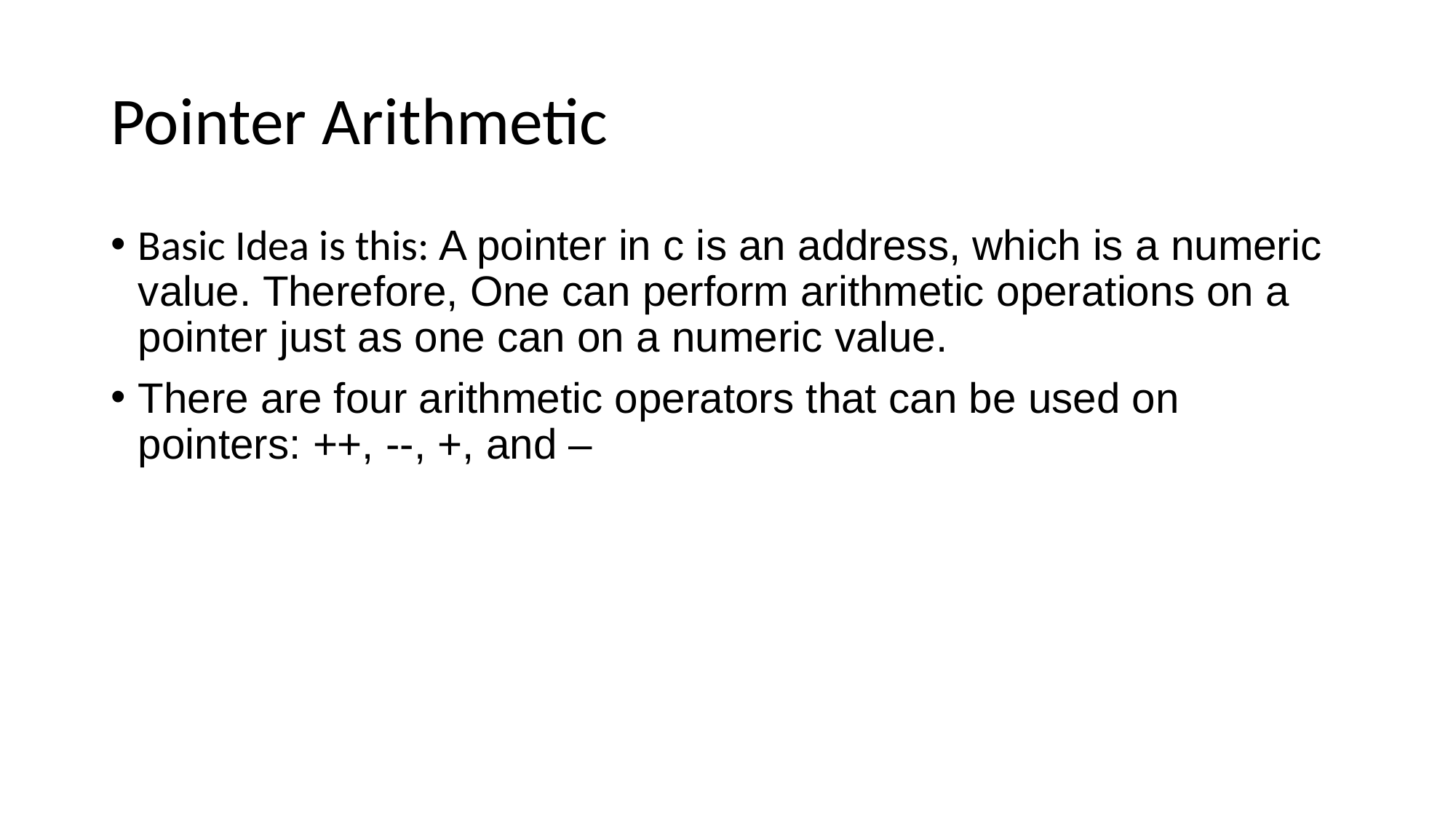

# Pointer Arithmetic
Basic Idea is this: A pointer in c is an address, which is a numeric value. Therefore, One can perform arithmetic operations on a pointer just as one can on a numeric value.
There are four arithmetic operators that can be used on pointers: ++, --, +, and –